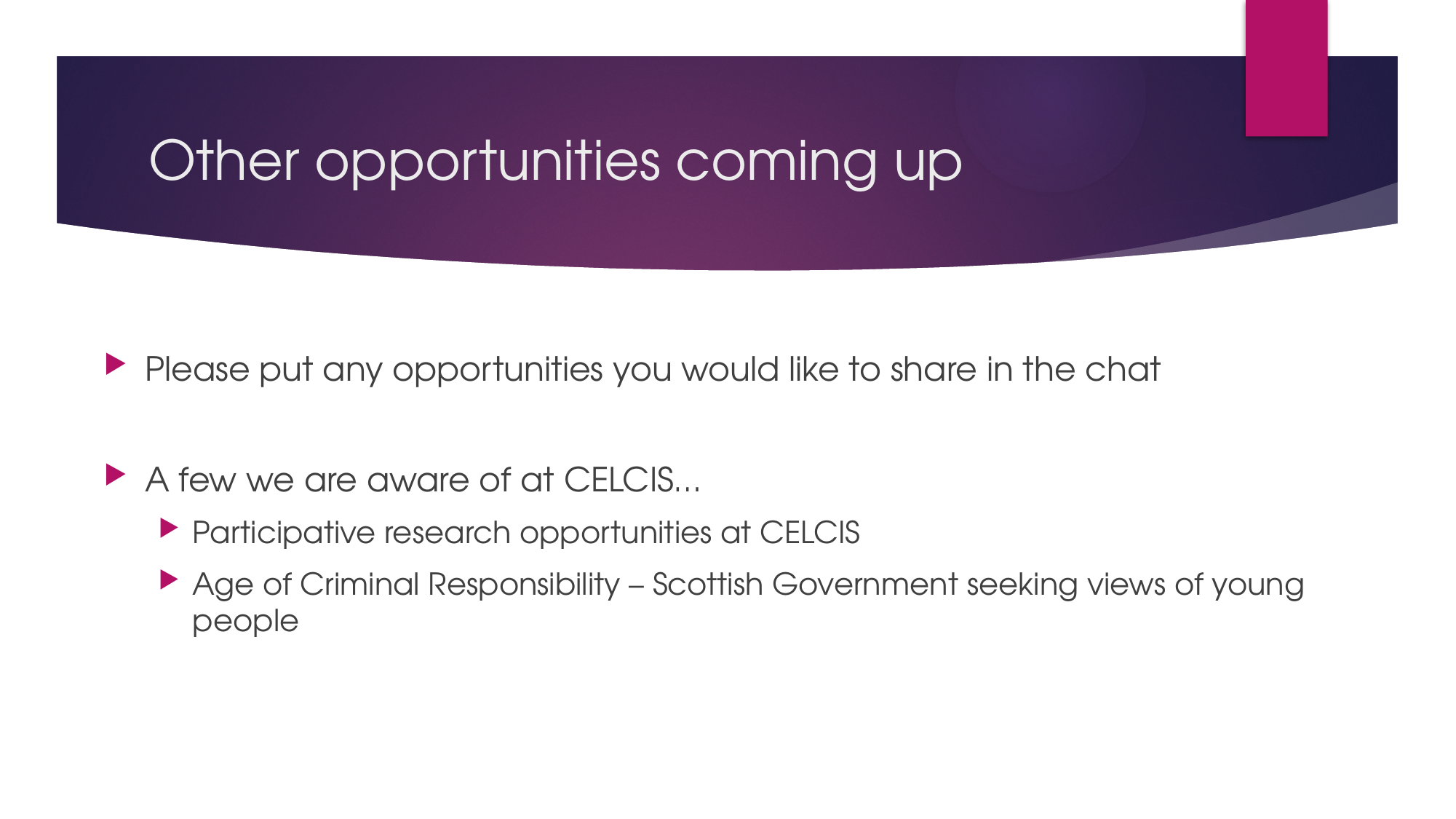

# Other opportunities coming up
Please put any opportunities you would like to share in the chat

A few we are aware of at CELCIS…
Participative research opportunities at CELCIS
Age of Criminal Responsibility – Scottish Government seeking views of young people